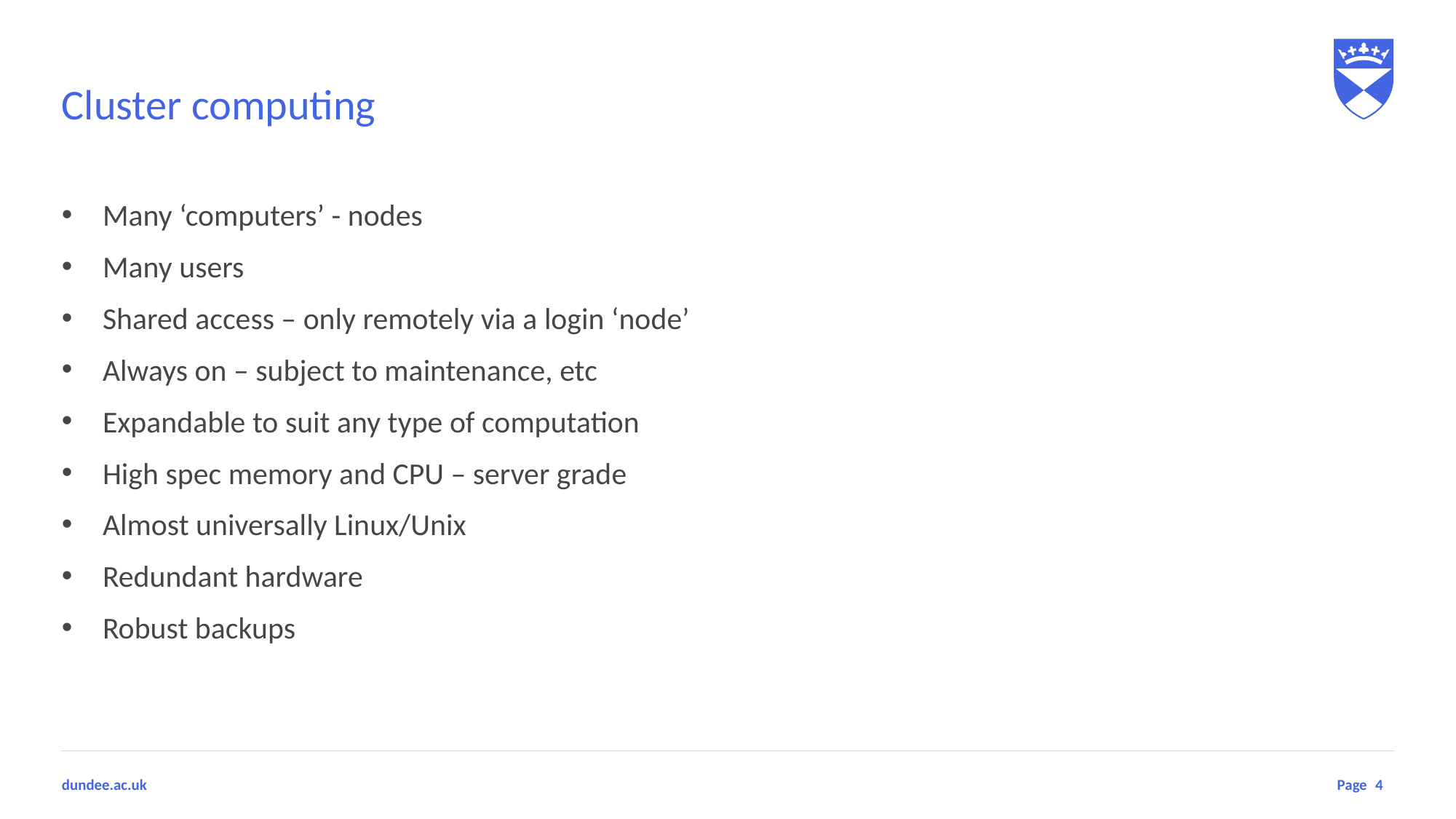

# Cluster computing
Many ‘computers’ - nodes
Many users
Shared access – only remotely via a login ‘node’
Always on – subject to maintenance, etc
Expandable to suit any type of computation
High spec memory and CPU – server grade
Almost universally Linux/Unix
Redundant hardware
Robust backups
4